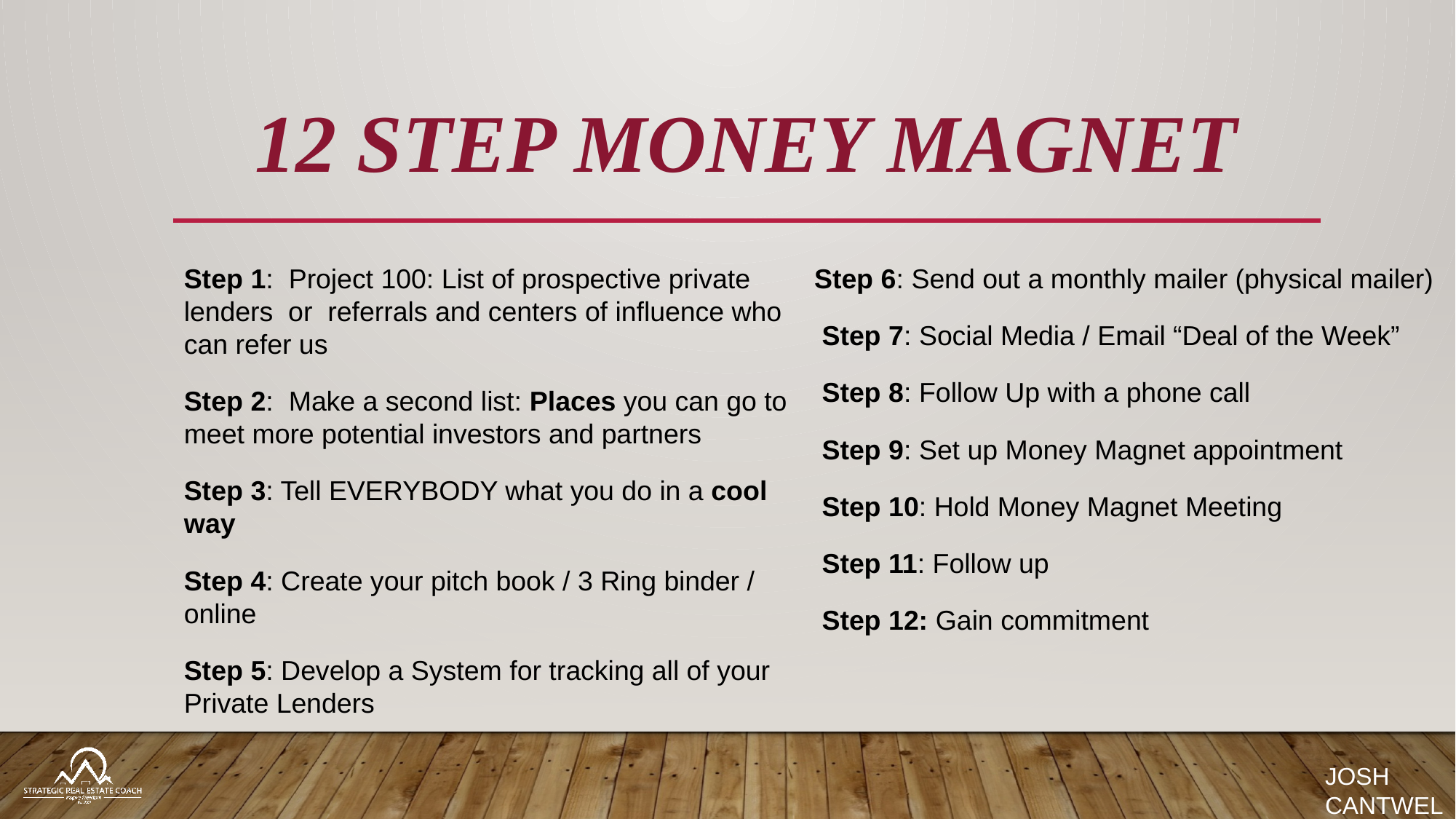

# 12 Step Money Magnet
Step 1:  Project 100: List of prospective private lenders  or  referrals and centers of influence who can refer us
Step 2:  Make a second list: Places you can go to meet more potential investors and partners
Step 3: Tell EVERYBODY what you do in a cool way
Step 4: Create your pitch book / 3 Ring binder / online
Step 5: Develop a System for tracking all of your Private Lenders
Step 6: Send out a monthly mailer (physical mailer)
 Step 7: Social Media / Email “Deal of the Week”
 Step 8: Follow Up with a phone call
 Step 9: Set up Money Magnet appointment
 Step 10: Hold Money Magnet Meeting
 Step 11: Follow up
 Step 12: Gain commitment